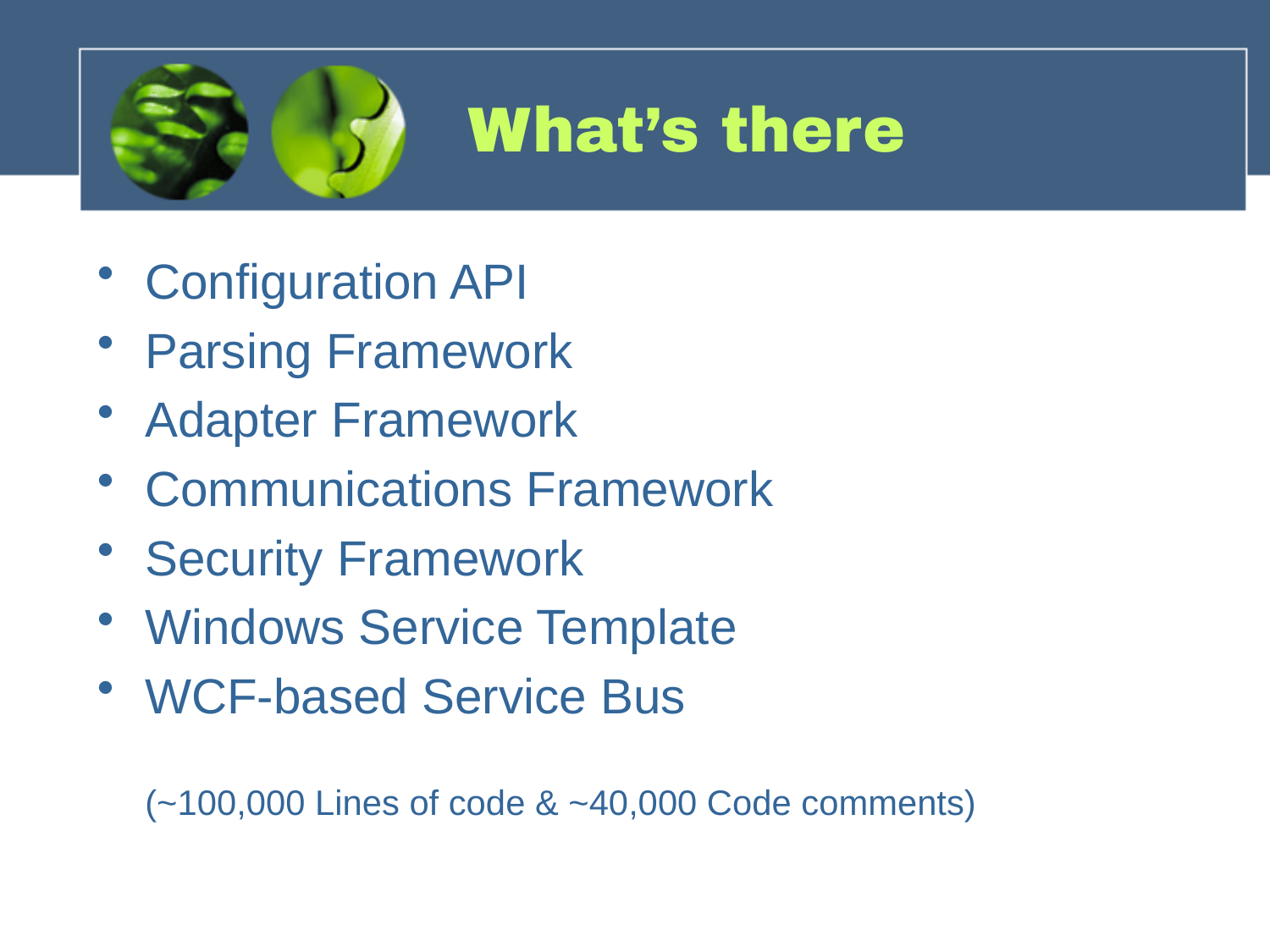

# What’s there
Configuration API
Parsing Framework
Adapter Framework
Communications Framework
Security Framework
Windows Service Template
WCF-based Service Bus

	(~100,000 Lines of code & ~40,000 Code comments)